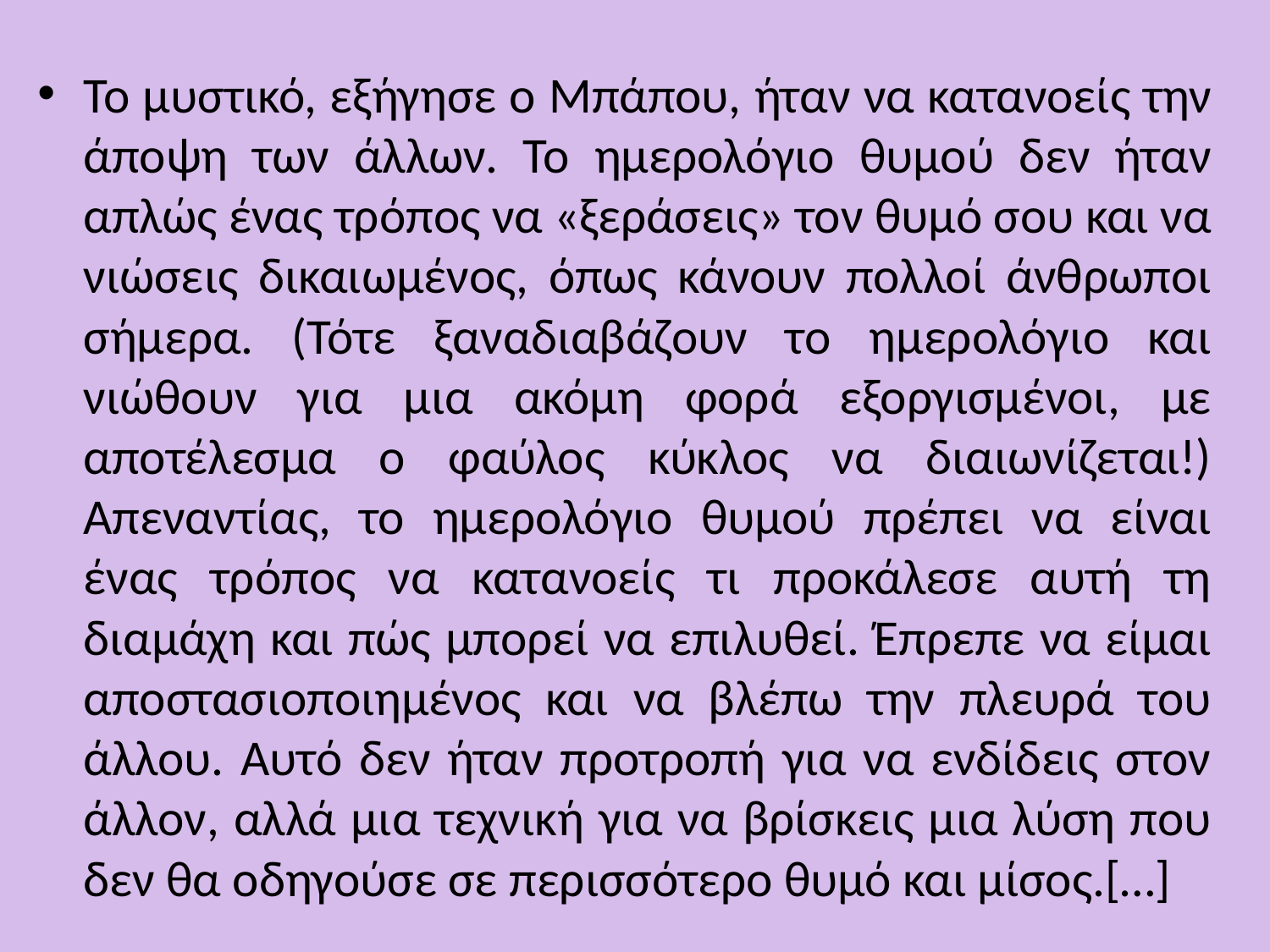

Το μυστικό, εξήγησε ο Μπάπου, ήταν να κατανοείς την άποψη των άλλων. Το ημερολόγιο θυμού δεν ήταν απλώς ένας τρόπος να «ξεράσεις» τον θυμό σου και να νιώσεις δικαιωμένος, όπως κάνουν πολλοί άνθρωποι σήμερα. (Τότε ξαναδιαβάζουν το ημερολόγιο και νιώθουν για μια ακόμη φορά εξοργισμένοι, με αποτέλεσμα ο φαύλος κύκλος να διαιωνίζεται!) Απεναντίας, το ημερολόγιο θυμού πρέπει να είναι ένας τρόπος να κατανοείς τι προκάλεσε αυτή τη διαμάχη και πώς μπορεί να επιλυθεί. Έπρεπε να είμαι αποστασιοποιημένος και να βλέπω την πλευρά του άλλου. Αυτό δεν ήταν προτροπή για να ενδίδεις στον άλλον, αλλά μια τεχνική για να βρίσκεις μια λύση που δεν θα οδηγούσε σε περισσότερο θυμό και μίσος.[…]